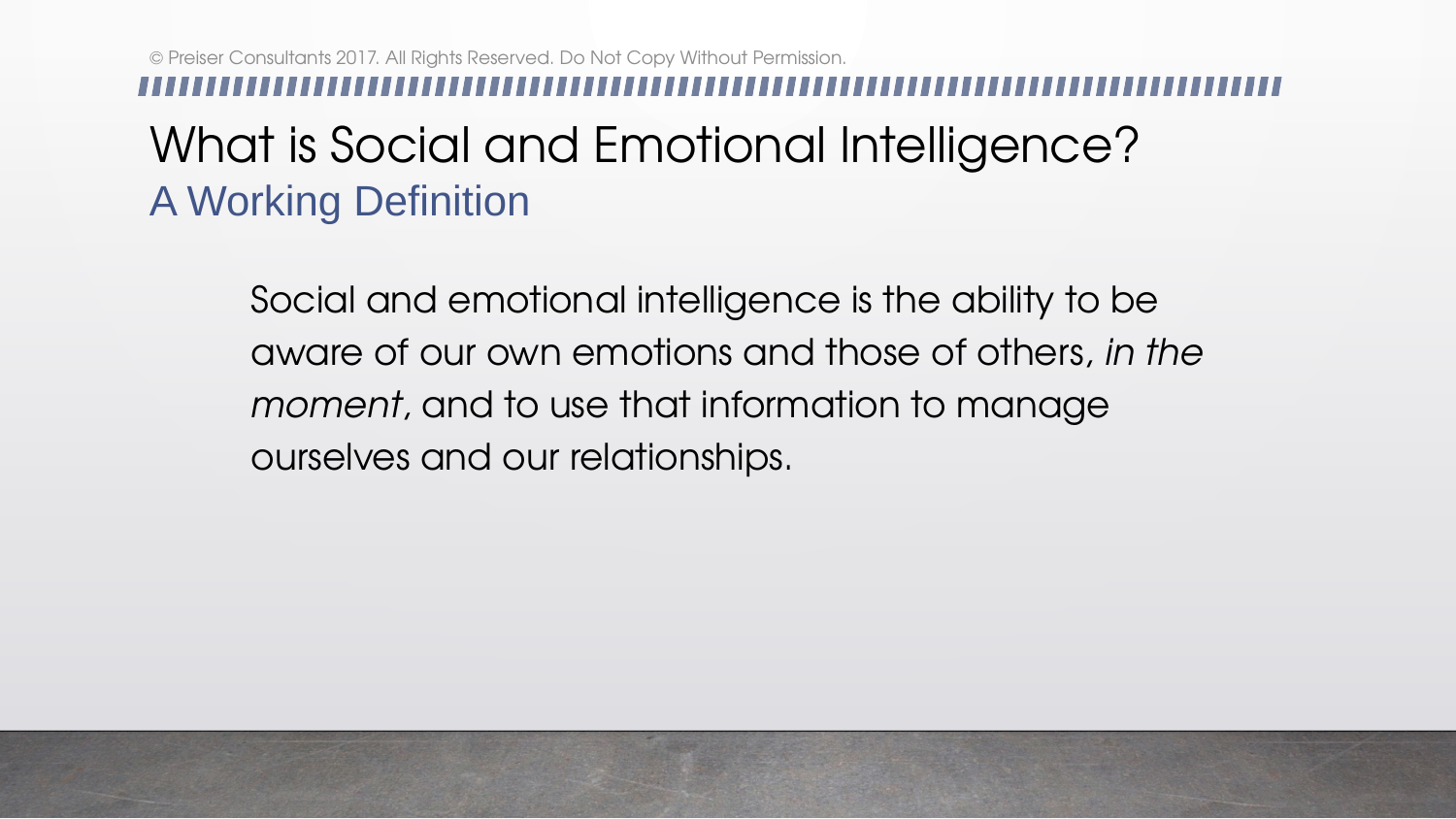

© Preiser Consultants 2017. All Rights Reserved. Do Not Copy Without Permission.
# What is Social and Emotional Intelligence?
A Working Definition
Social and emotional intelligence is the ability to be aware of our own emotions and those of others, in the moment, and to use that information to manage ourselves and our relationships.